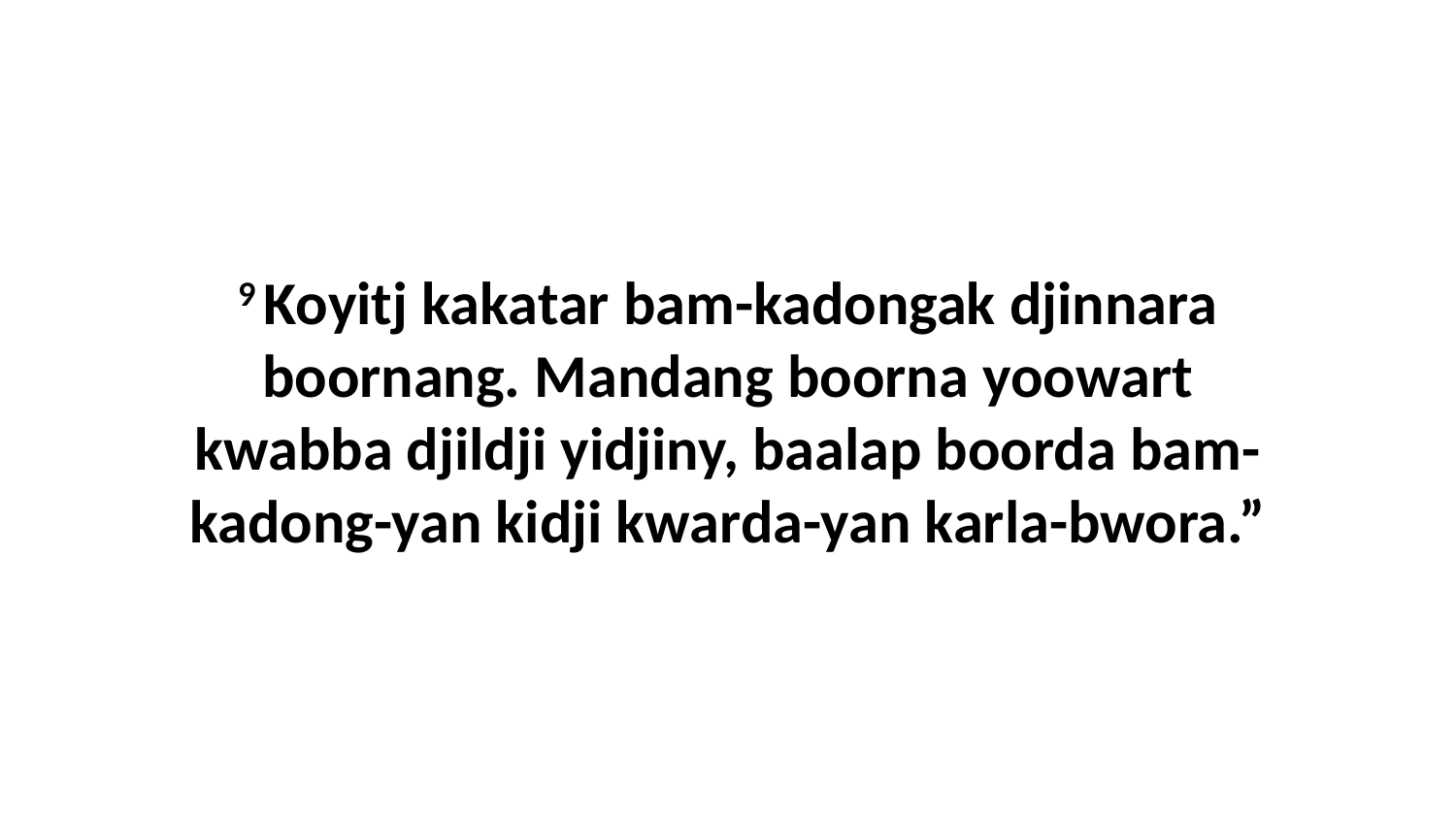

9 Koyitj kakatar bam-kadongak djinnara boornang. Mandang boorna yoowart kwabba djildji yidjiny, baalap boorda bam-kadong-yan kidji kwarda-yan karla-bwora.”